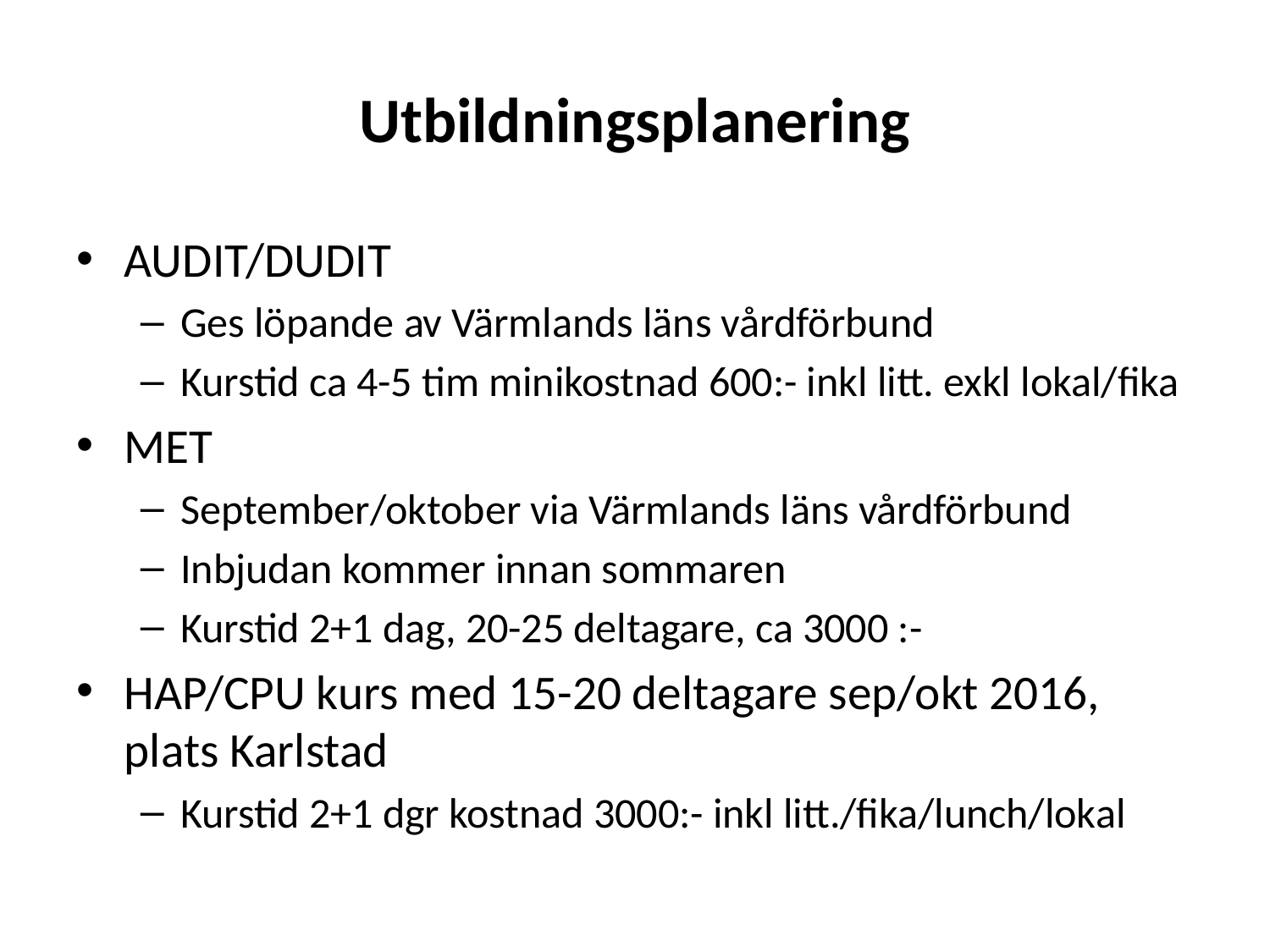

# Utbildningsplanering
AUDIT/DUDIT
Ges löpande av Värmlands läns vårdförbund
Kurstid ca 4-5 tim minikostnad 600:- inkl litt. exkl lokal/fika
MET
September/oktober via Värmlands läns vårdförbund
Inbjudan kommer innan sommaren
Kurstid 2+1 dag, 20-25 deltagare, ca 3000 :-
HAP/CPU kurs med 15-20 deltagare sep/okt 2016, plats Karlstad
Kurstid 2+1 dgr kostnad 3000:- inkl litt./fika/lunch/lokal